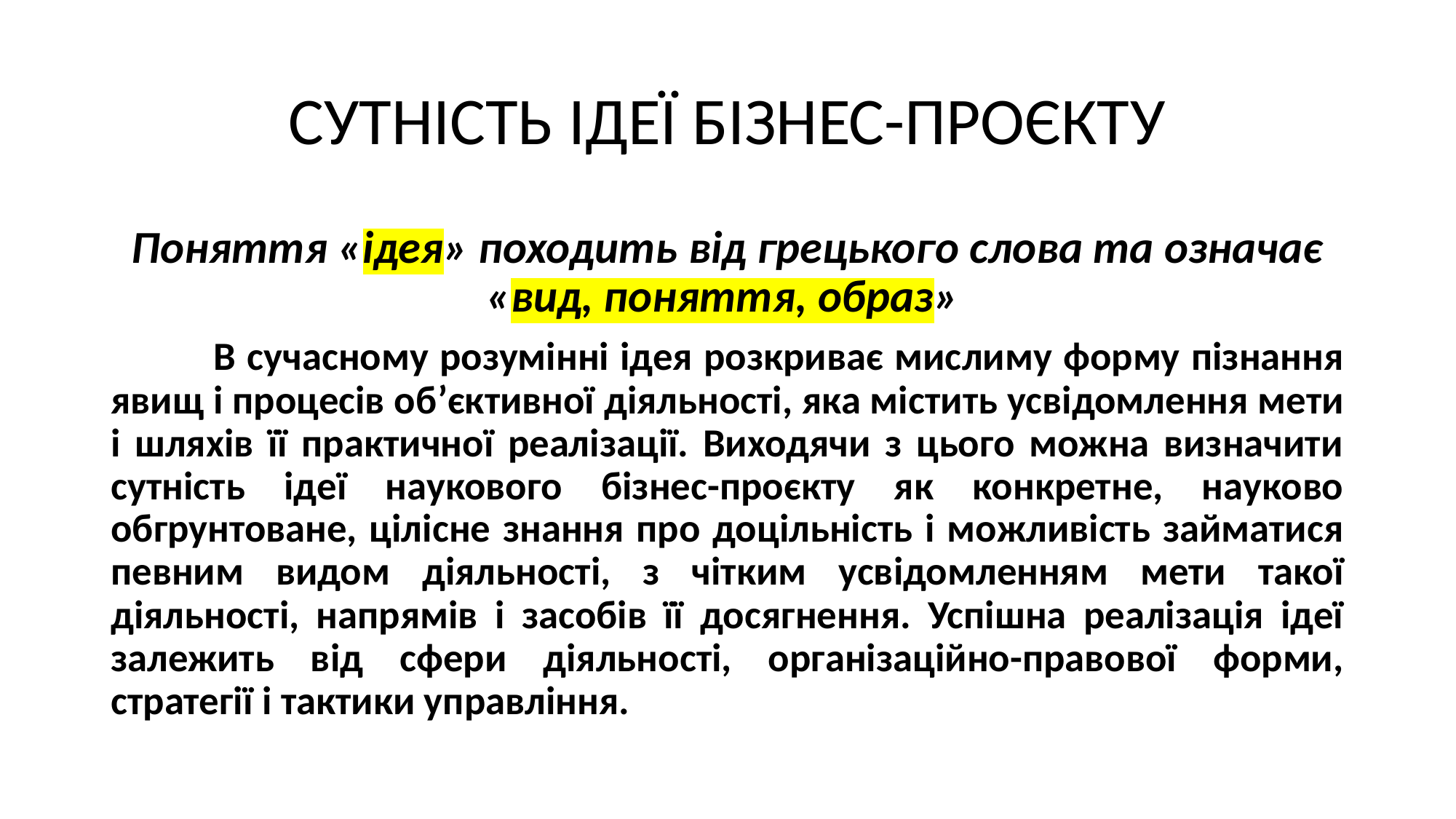

# СУТНІСТЬ ІДЕЇ БІЗНЕС-ПРОЄКТУ
Поняття «ідея» походить від грецького слова та означає «вид, поняття, образ»
	В сучасному розумінні ідея розкриває мислиму форму пізнання явищ і процесів об’єктивної діяльності, яка містить усвідомлення мети і шляхів її практичної реалізації. Виходячи з цього можна визначити сутність ідеї наукового бізнес-проєкту як конкретне, науково обгрунтоване, цілісне знання про доцільність і можливість займатися певним видом діяльності, з чітким усвідомленням мети такої діяльності, напрямів і засобів її досягнення. Успішна реалізація ідеї залежить від сфери діяльності, організаційно-правової форми, стратегії і тактики управління.